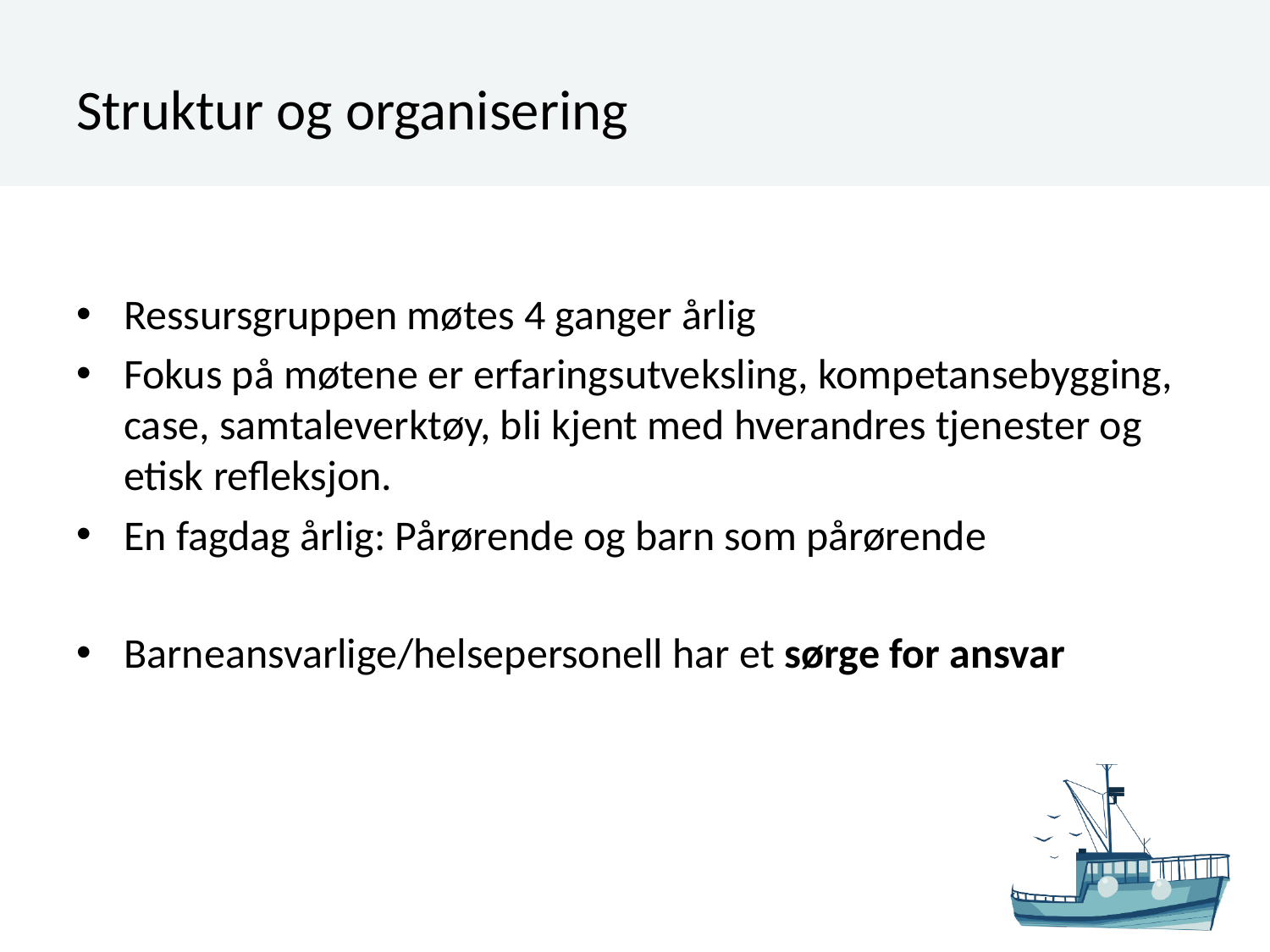

# Struktur og organisering

Ressursgruppen møtes 4 ganger årlig
Fokus på møtene er erfaringsutveksling, kompetansebygging, case, samtaleverktøy, bli kjent med hverandres tjenester og etisk refleksjon.
En fagdag årlig: Pårørende og barn som pårørende

Barneansvarlige/helsepersonell har et sørge for ansvar